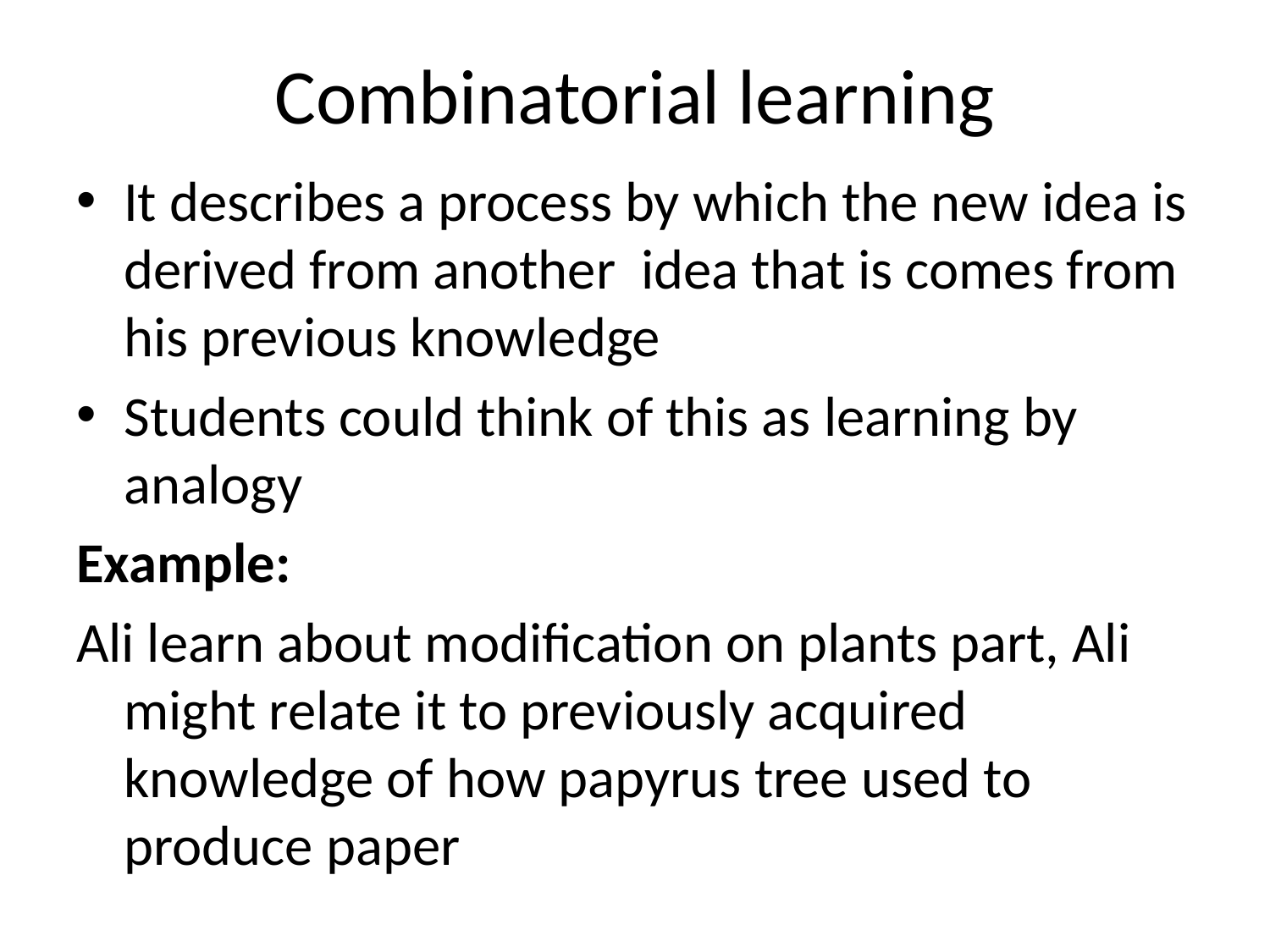

# Combinatorial learning
It describes a process by which the new idea is derived from another  idea that is comes from his previous knowledge
Students could think of this as learning by analogy
Example:
Ali learn about modification on plants part, Ali might relate it to previously acquired  knowledge of how papyrus tree used to produce paper